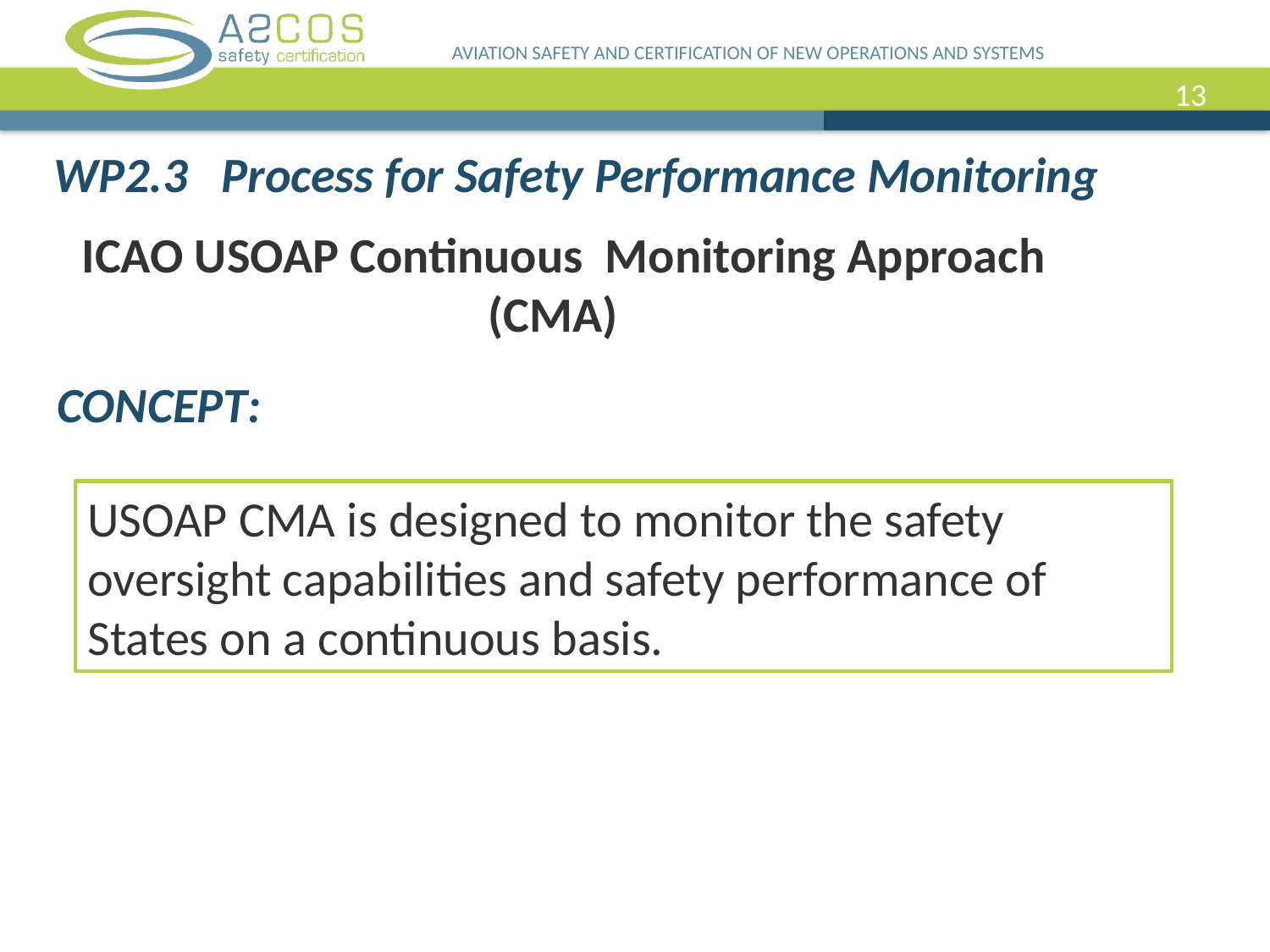

AVIATION SAFETY AND CERTIFICATION OF NEW OPERATIONS AND SYSTEMS
13
WP2.3   Process for Safety Performance Monitoring
ICAO USOAP Continuous  Monitoring Approach (CMA)
CONCEPT:
USOAP CMA is designed to monitor the safety oversight capabilities and safety performance of States on a continuous basis.